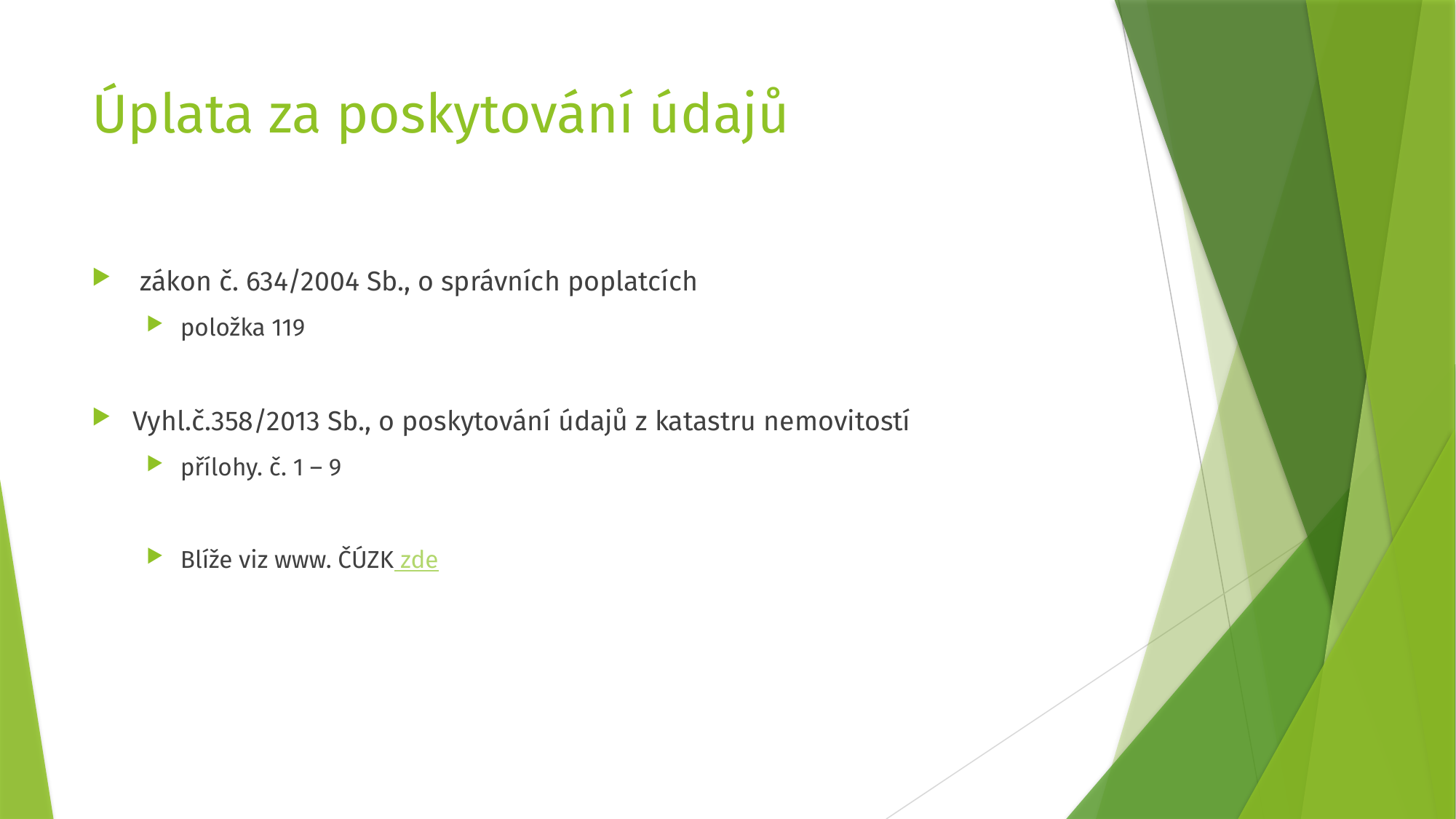

# Úplata za poskytování údajů
 zákon č. 634/2004 Sb., o správních poplatcích
položka 119

Vyhl.č.358/2013 Sb., o poskytování údajů z katastru nemovitostí
přílohy. č. 1 – 9

Blíže viz www. ČÚZK zde